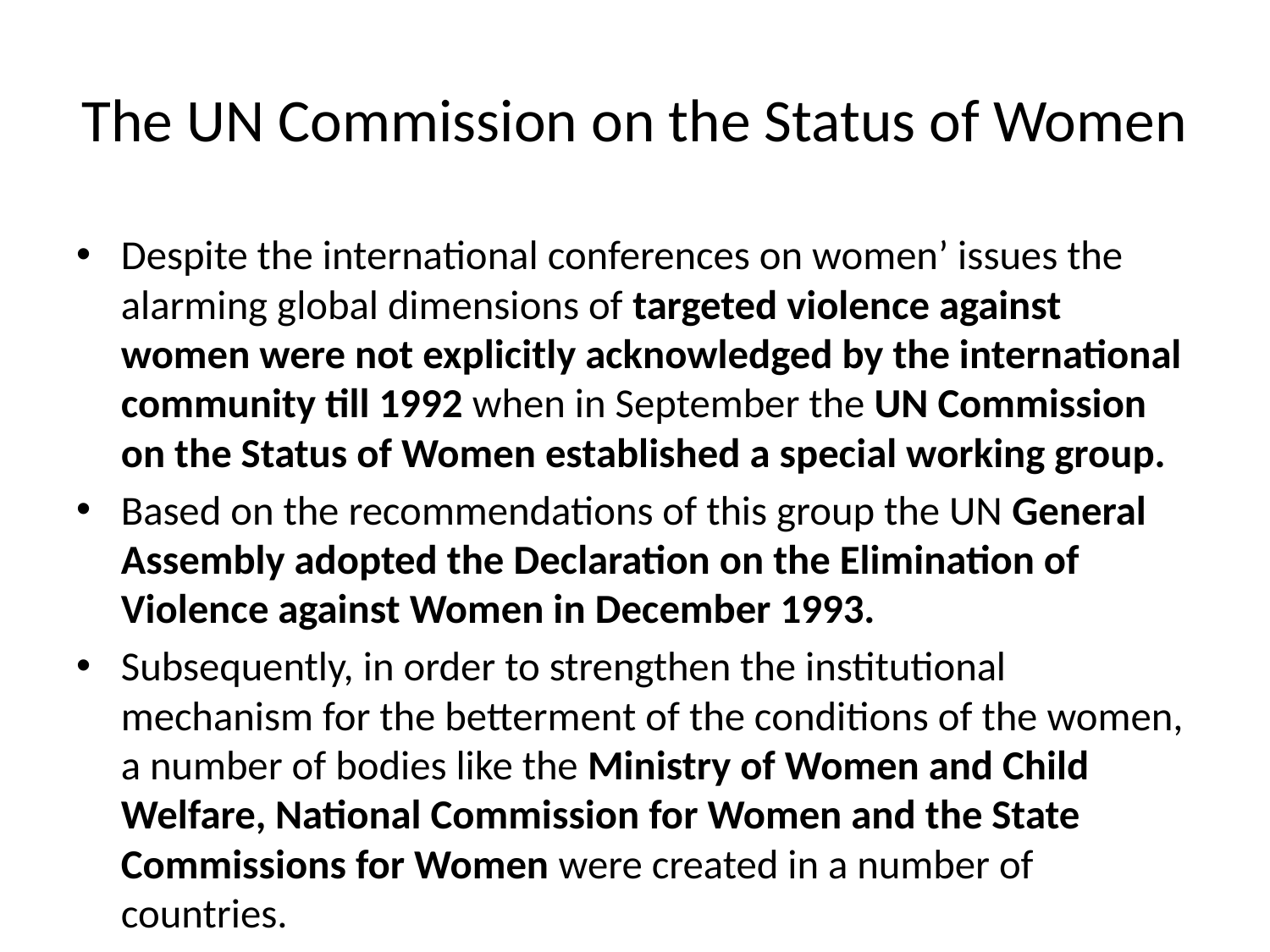

# The UN Commission on the Status of Women
Despite the international conferences on women’ issues the alarming global dimensions of targeted violence against women were not explicitly acknowledged by the international community till 1992 when in September the UN Commission on the Status of Women established a special working group.
Based on the recommendations of this group the UN General Assembly adopted the Declaration on the Elimination of Violence against Women in December 1993.
Subsequently, in order to strengthen the institutional mechanism for the betterment of the conditions of the women, a number of bodies like the Ministry of Women and Child Welfare, National Commission for Women and the State Commissions for Women were created in a number of countries.